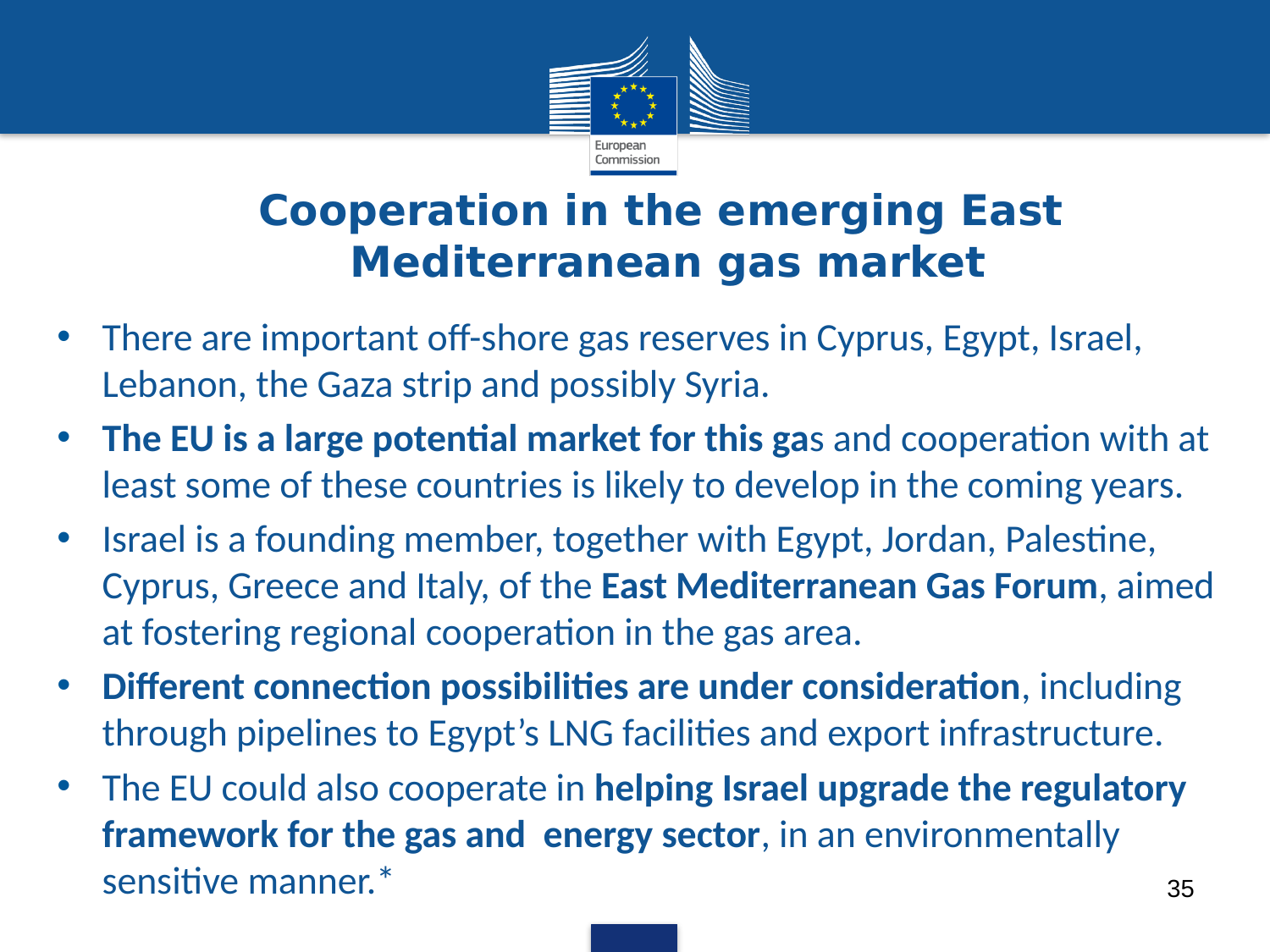

# Cooperation in the emerging East Mediterranean gas market
There are important off-shore gas reserves in Cyprus, Egypt, Israel, Lebanon, the Gaza strip and possibly Syria.
The EU is a large potential market for this gas and cooperation with at least some of these countries is likely to develop in the coming years.
Israel is a founding member, together with Egypt, Jordan, Palestine, Cyprus, Greece and Italy, of the East Mediterranean Gas Forum, aimed at fostering regional cooperation in the gas area.
Different connection possibilities are under consideration, including through pipelines to Egypt’s LNG facilities and export infrastructure.
The EU could also cooperate in helping Israel upgrade the regulatory framework for the gas and  energy sector, in an environmentally sensitive manner.*
35